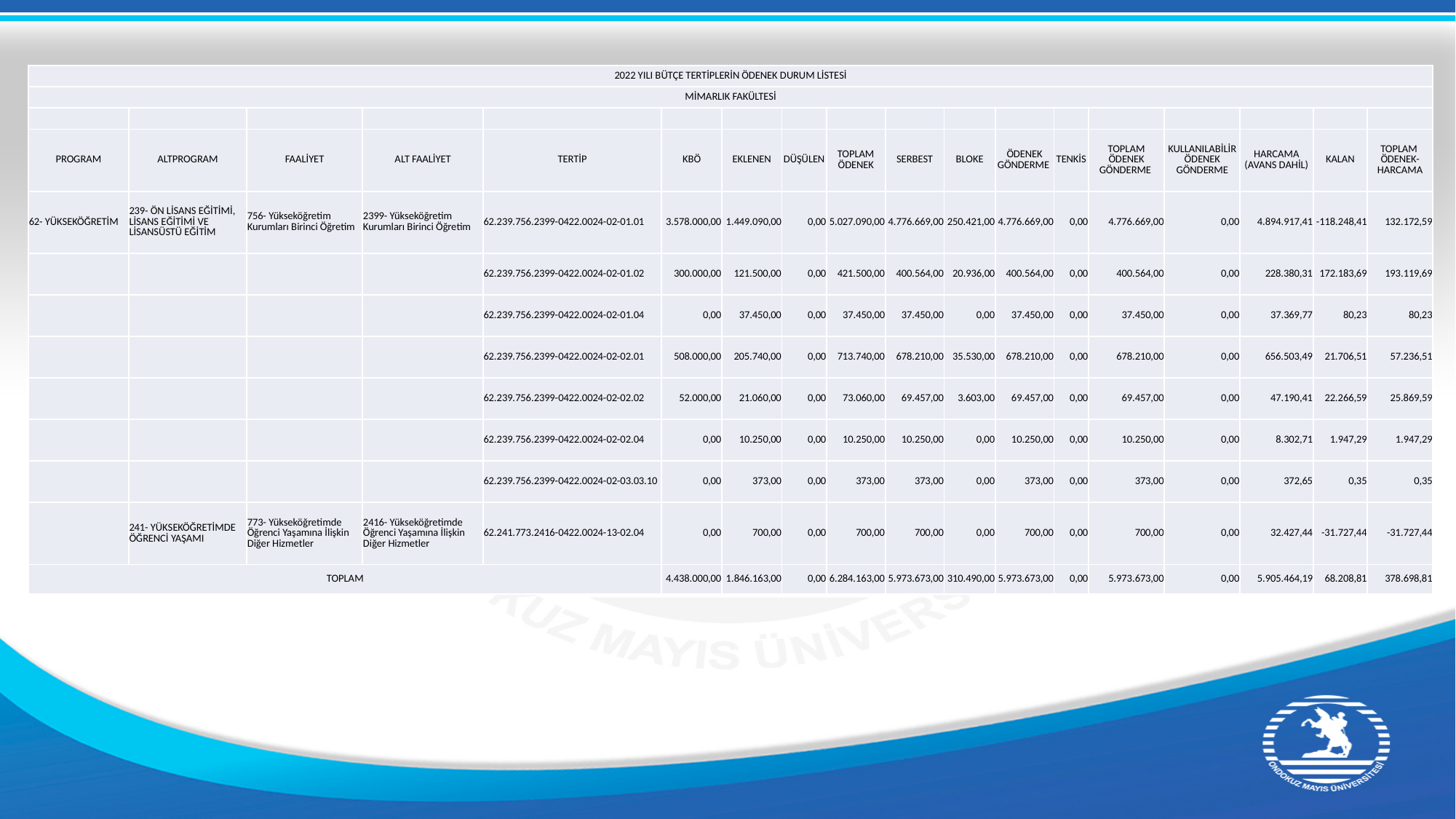

| 2022 YILI BÜTÇE TERTİPLERİN ÖDENEK DURUM LİSTESİ |  |  |  |  |  |  |  |  |  |  |  |  |  |  |  |  |  |
| --- | --- | --- | --- | --- | --- | --- | --- | --- | --- | --- | --- | --- | --- | --- | --- | --- | --- |
| MİMARLIK FAKÜLTESİ |  |  |  |  |  |  |  |  |  |  |  |  |  |  |  |  |  |
|  |  |  |  |  |  |  |  |  |  |  |  |  |  |  |  |  |  |
| PROGRAM | ALTPROGRAM | FAALİYET | ALT FAALİYET | TERTİP | KBÖ | EKLENEN | DÜŞÜLEN | TOPLAM ÖDENEK | SERBEST | BLOKE | ÖDENEK GÖNDERME | TENKİS | TOPLAM ÖDENEK GÖNDERME | KULLANILABİLİR ÖDENEK GÖNDERME | HARCAMA (AVANS DAHİL) | KALAN | TOPLAM ÖDENEK-HARCAMA |
| 62- YÜKSEKÖĞRETİM | 239- ÖN LİSANS EĞİTİMİ, LİSANS EĞİTİMİ VE LİSANSÜSTÜ EĞİTİM | 756- Yükseköğretim Kurumları Birinci Öğretim | 2399- Yükseköğretim Kurumları Birinci Öğretim | 62.239.756.2399-0422.0024-02-01.01 | 3.578.000,00 | 1.449.090,00 | 0,00 | 5.027.090,00 | 4.776.669,00 | 250.421,00 | 4.776.669,00 | 0,00 | 4.776.669,00 | 0,00 | 4.894.917,41 | -118.248,41 | 132.172,59 |
|  |  |  |  | 62.239.756.2399-0422.0024-02-01.02 | 300.000,00 | 121.500,00 | 0,00 | 421.500,00 | 400.564,00 | 20.936,00 | 400.564,00 | 0,00 | 400.564,00 | 0,00 | 228.380,31 | 172.183,69 | 193.119,69 |
|  |  |  |  | 62.239.756.2399-0422.0024-02-01.04 | 0,00 | 37.450,00 | 0,00 | 37.450,00 | 37.450,00 | 0,00 | 37.450,00 | 0,00 | 37.450,00 | 0,00 | 37.369,77 | 80,23 | 80,23 |
|  |  |  |  | 62.239.756.2399-0422.0024-02-02.01 | 508.000,00 | 205.740,00 | 0,00 | 713.740,00 | 678.210,00 | 35.530,00 | 678.210,00 | 0,00 | 678.210,00 | 0,00 | 656.503,49 | 21.706,51 | 57.236,51 |
|  |  |  |  | 62.239.756.2399-0422.0024-02-02.02 | 52.000,00 | 21.060,00 | 0,00 | 73.060,00 | 69.457,00 | 3.603,00 | 69.457,00 | 0,00 | 69.457,00 | 0,00 | 47.190,41 | 22.266,59 | 25.869,59 |
|  |  |  |  | 62.239.756.2399-0422.0024-02-02.04 | 0,00 | 10.250,00 | 0,00 | 10.250,00 | 10.250,00 | 0,00 | 10.250,00 | 0,00 | 10.250,00 | 0,00 | 8.302,71 | 1.947,29 | 1.947,29 |
|  |  |  |  | 62.239.756.2399-0422.0024-02-03.03.10 | 0,00 | 373,00 | 0,00 | 373,00 | 373,00 | 0,00 | 373,00 | 0,00 | 373,00 | 0,00 | 372,65 | 0,35 | 0,35 |
|  | 241- YÜKSEKÖĞRETİMDE ÖĞRENCİ YAŞAMI | 773- Yükseköğretimde Öğrenci Yaşamına İlişkin Diğer Hizmetler | 2416- Yükseköğretimde Öğrenci Yaşamına İlişkin Diğer Hizmetler | 62.241.773.2416-0422.0024-13-02.04 | 0,00 | 700,00 | 0,00 | 700,00 | 700,00 | 0,00 | 700,00 | 0,00 | 700,00 | 0,00 | 32.427,44 | -31.727,44 | -31.727,44 |
| TOPLAM |  |  |  |  | 4.438.000,00 | 1.846.163,00 | 0,00 | 6.284.163,00 | 5.973.673,00 | 310.490,00 | 5.973.673,00 | 0,00 | 5.973.673,00 | 0,00 | 5.905.464,19 | 68.208,81 | 378.698,81 |